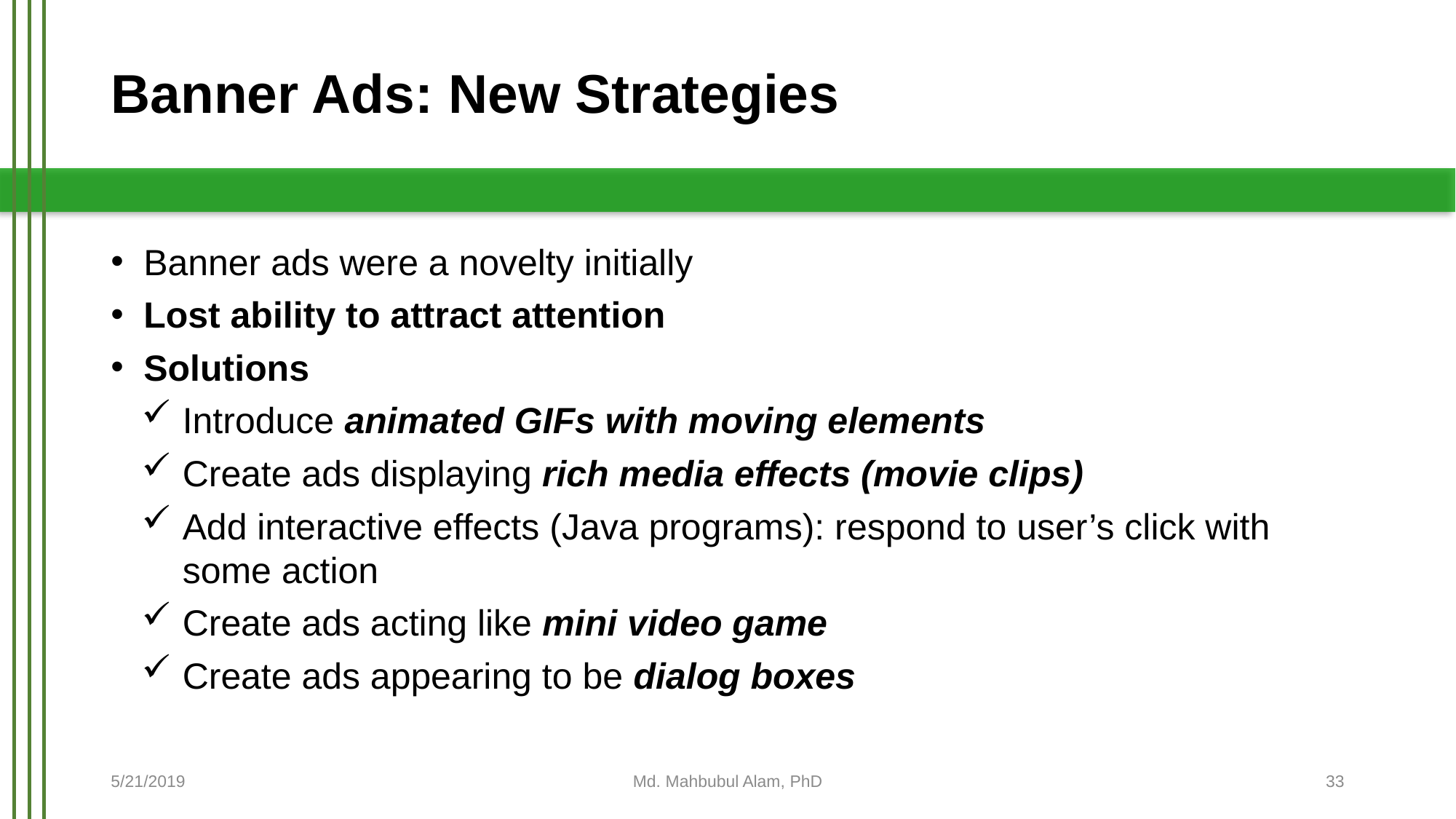

# Banner Ads: New Strategies
Banner ads were a novelty initially
Lost ability to attract attention
Solutions
Introduce animated GIFs with moving elements
Create ads displaying rich media effects (movie clips)
Add interactive effects (Java programs): respond to user’s click with some action
Create ads acting like mini video game
Create ads appearing to be dialog boxes
5/21/2019
Md. Mahbubul Alam, PhD
33